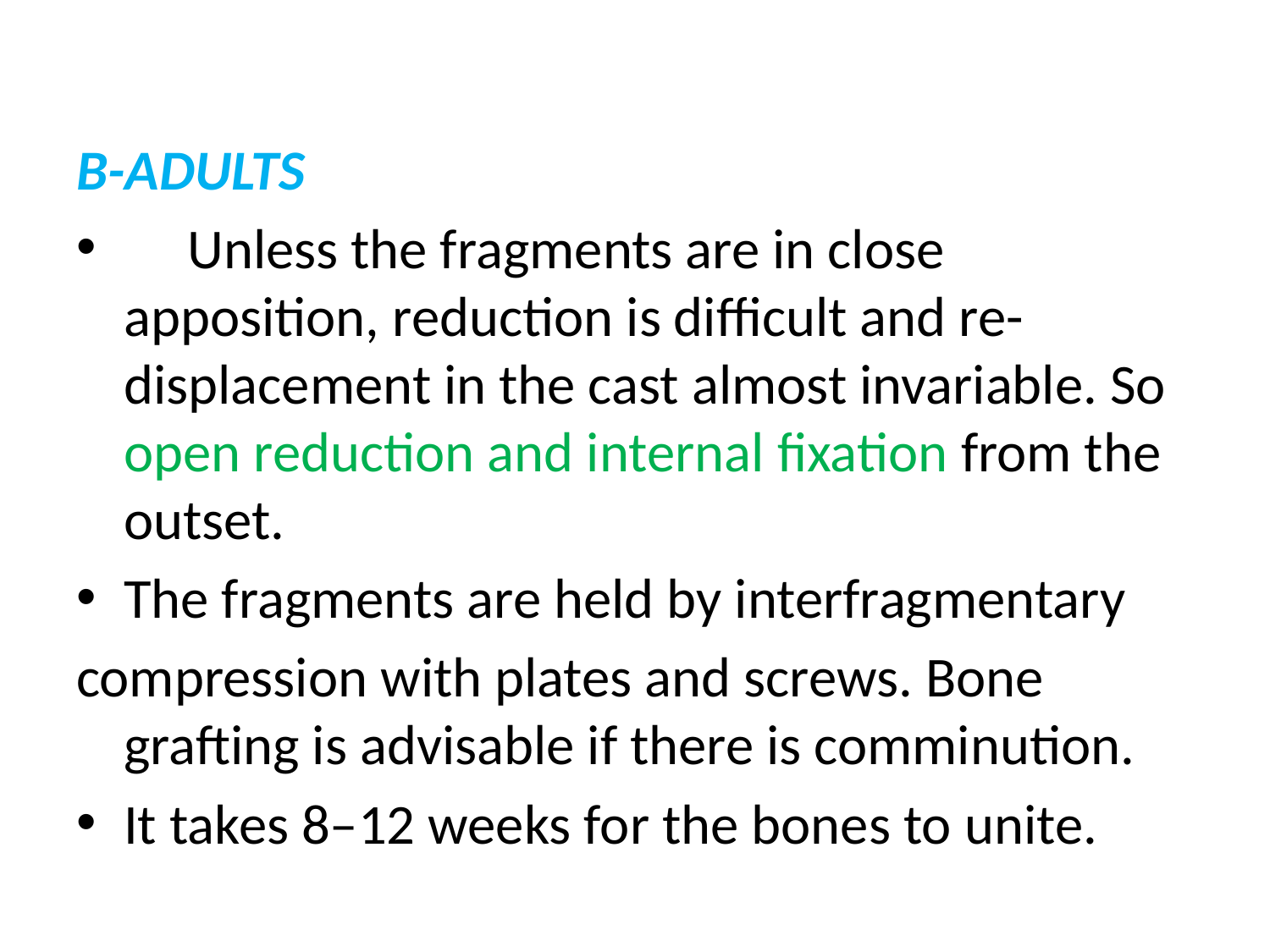

#
B-ADULTS
     Unless the fragments are in close apposition, reduction is difficult and re-displacement in the cast almost invariable. So open reduction and internal fixation from the outset.
The fragments are held by interfragmentary
compression with plates and screws. Bone grafting is advisable if there is comminution.
It takes 8–12 weeks for the bones to unite.